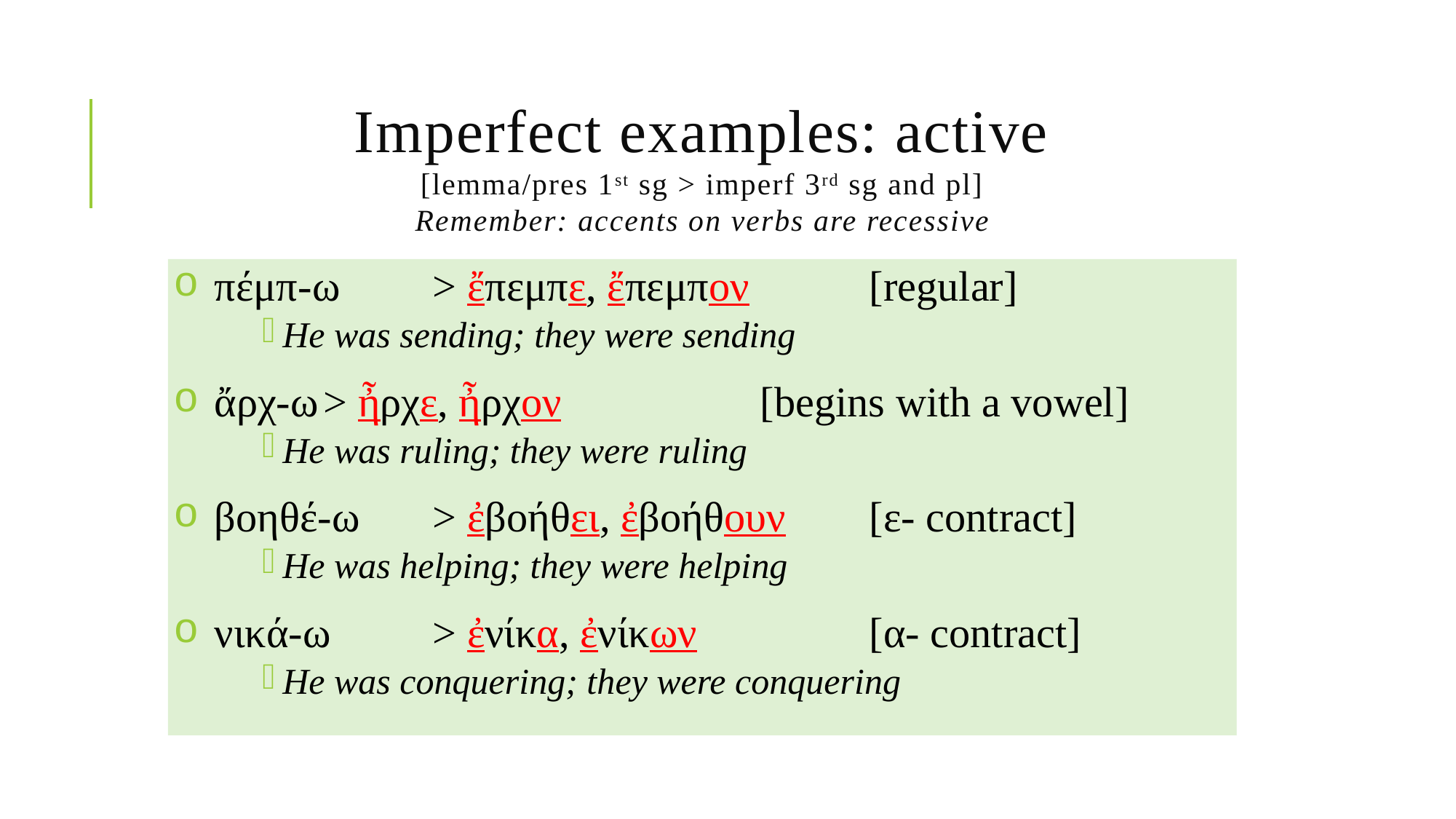

# Imperfect examples: active [lemma/pres 1st sg > imperf 3rd sg and pl] Remember: accents on verbs are recessive
πέμπ-ω 	> ἔπεμπε, ἔπεμπον		[regular]
He was sending; they were sending
ἄρχ-ω	> ἦρχε, ἦρχον 		[begins with a vowel]
He was ruling; they were ruling
βοηθέ-ω 	> ἐβοήθει, ἐβοήθουν	[ε- contract]
He was helping; they were helping
νικά-ω 	> ἐνίκα, ἐνίκων		[α- contract]
He was conquering; they were conquering